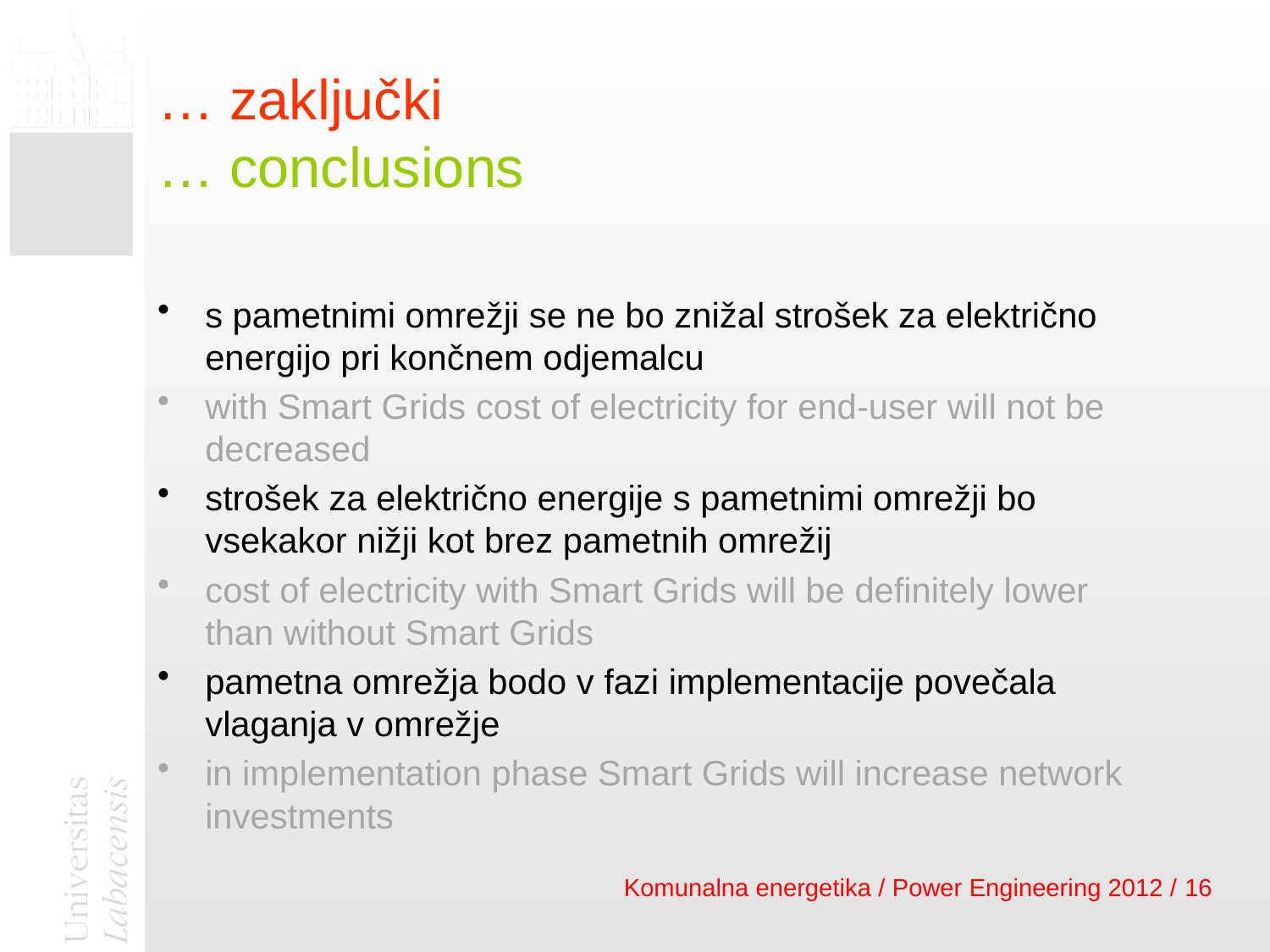

# … zaključki … conclusions
s pametnimi omrežji se ne bo znižal strošek za električno energijo pri končnem odjemalcu
with Smart Grids cost of electricity for end-user will not be decreased
strošek za električno energije s pametnimi omrežji bo vsekakor nižji kot brez pametnih omrežij
cost of electricity with Smart Grids will be definitely lower than without Smart Grids
pametna omrežja bodo v fazi implementacije povečala vlaganja v omrežje
in implementation phase Smart Grids will increase network investments

Komunalna energetika / Power Engineering 2012 / 16